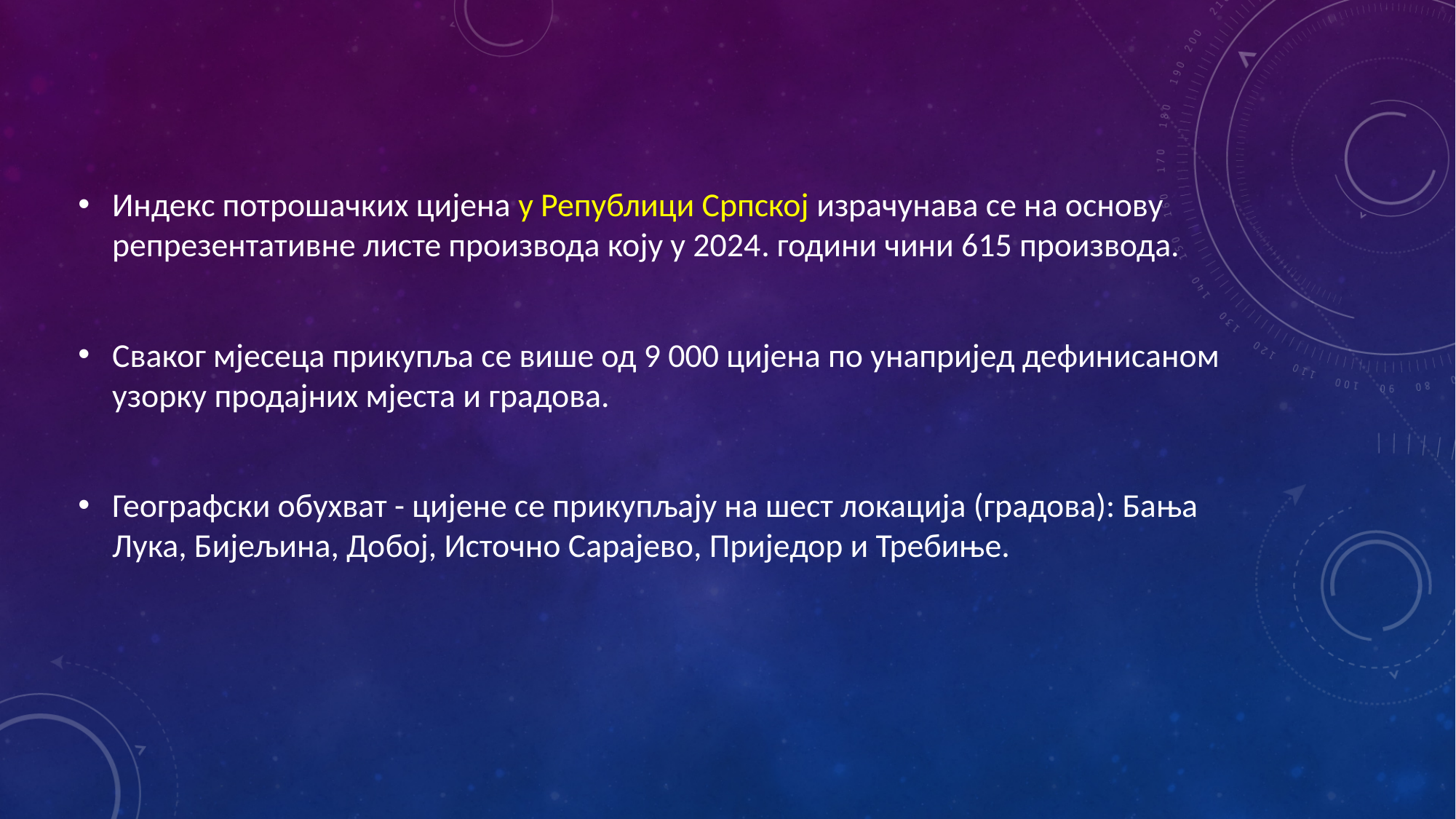

Индекс потрошачких цијена у Републици Српској израчунава се на основу репрезентативне листе производа коју у 2024. години чини 615 производа.

Сваког мјесеца прикупља се више од 9 000 цијена по унапријед дефинисаном узорку продајних мјеста и градова.

Географски обухват - цијене се прикупљају на шест локација (градова): Бања Лука, Бијељина, Добој, Источно Сарајево, Приједор и Требиње.